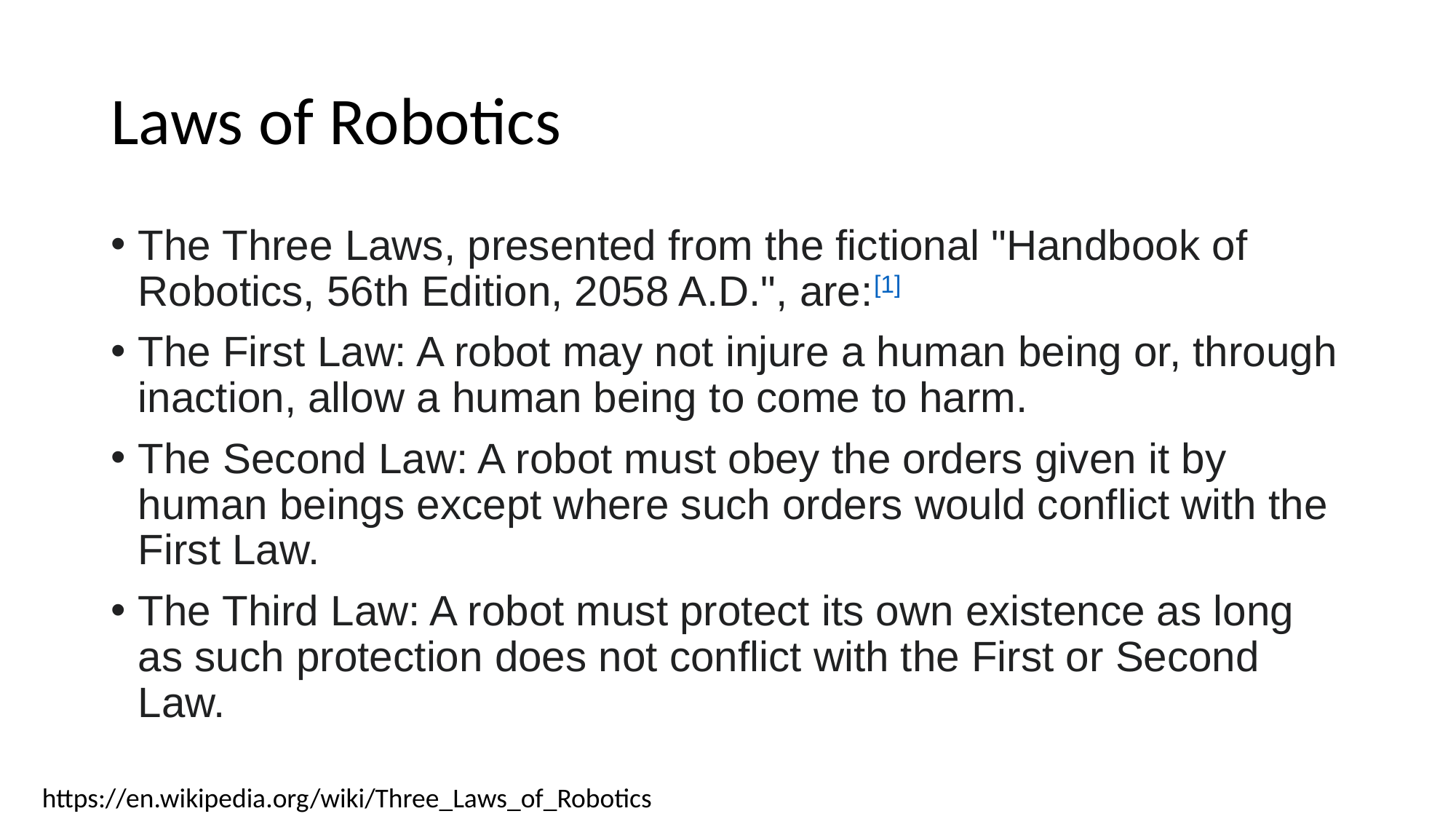

# Laws of Robotics
The Three Laws, presented from the fictional "Handbook of Robotics, 56th Edition, 2058 A.D.", are:[1]
The First Law: A robot may not injure a human being or, through inaction, allow a human being to come to harm.
The Second Law: A robot must obey the orders given it by human beings except where such orders would conflict with the First Law.
The Third Law: A robot must protect its own existence as long as such protection does not conflict with the First or Second Law.

https://en.wikipedia.org/wiki/Three_Laws_of_Robotics